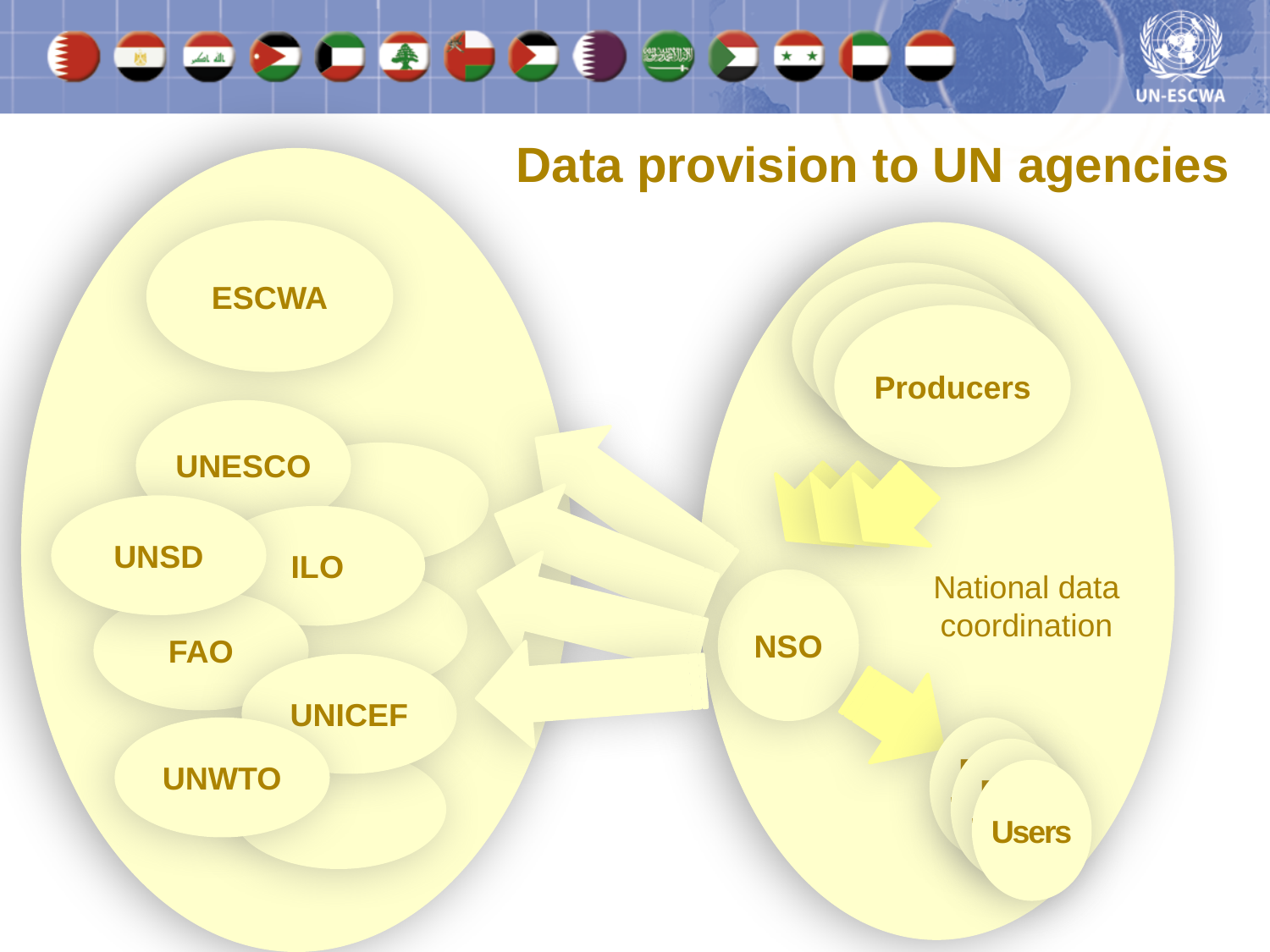

Data provision to UN agencies

ESCWA

Data producers
Data producers
Producers
UNESCO

UNSD

ILO
National data coordination

NSO
FAO

UNICEF

UNWTO
Data Users
Data Users

Users